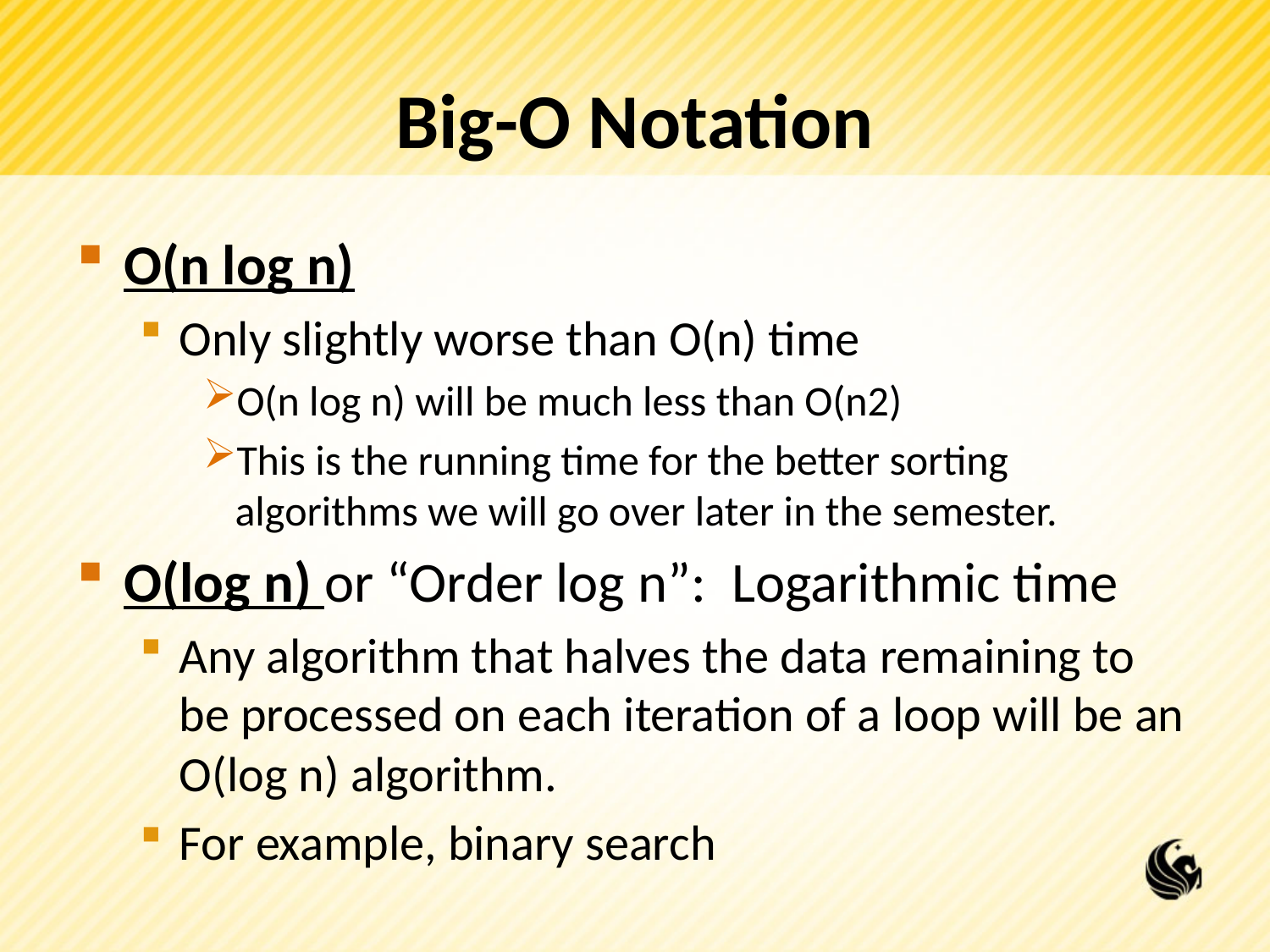

# Big-O Notation
O(n log n)
Only slightly worse than O(n) time
O(n log n) will be much less than O(n2)
This is the running time for the better sorting algorithms we will go over later in the semester.
O(log n) or “Order log n”:  Logarithmic time
Any algorithm that halves the data remaining to be processed on each iteration of a loop will be an O(log n) algorithm.
For example, binary search